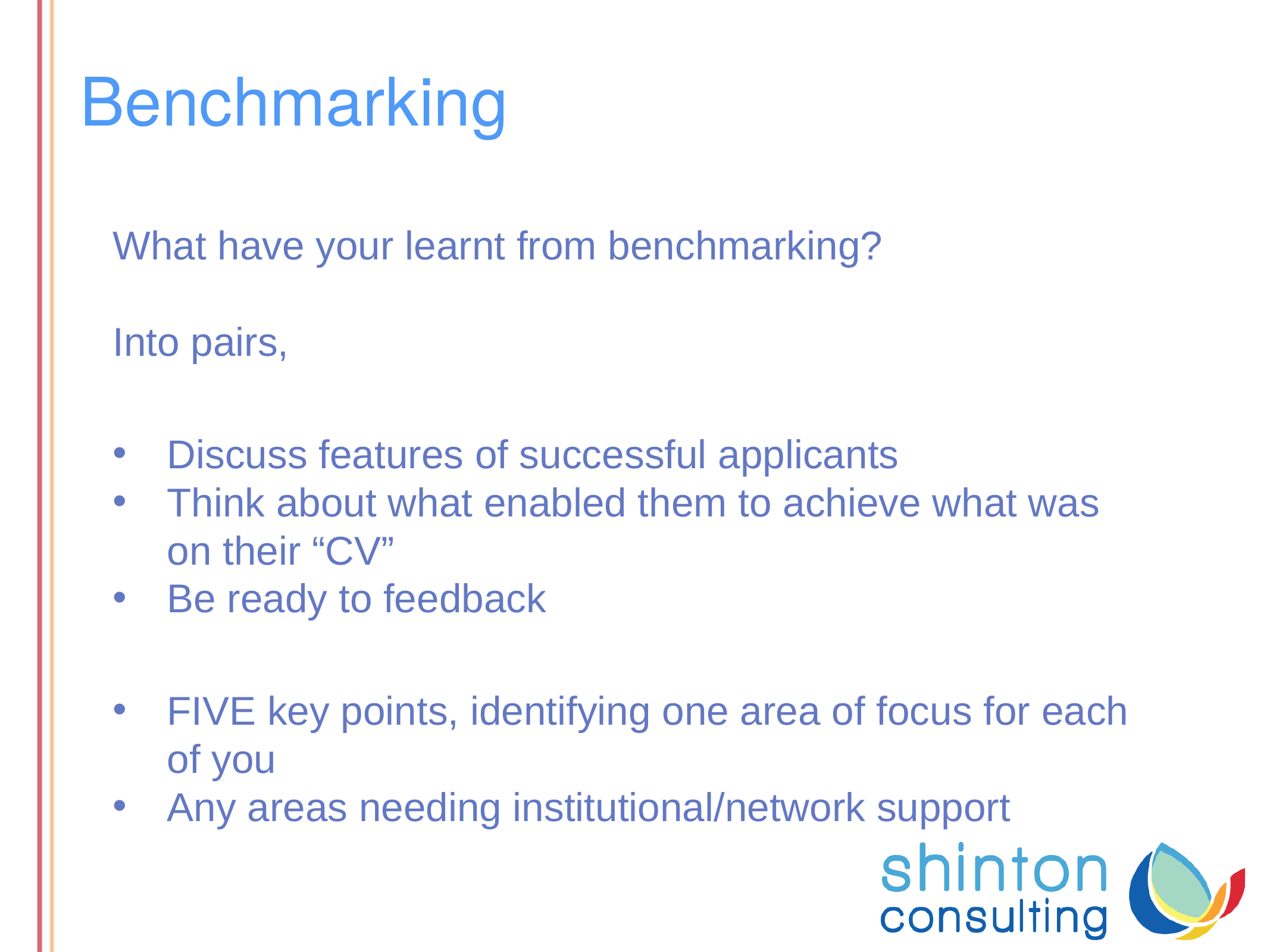

Benchmarking

What have your learnt from benchmarking?

Into pairs,

Discuss features of successful applicants
Think about what enabled them to achieve what was on their “CV”
Be ready to feedback

FIVE key points, identifying one area of focus for each of you
Any areas needing institutional/network support